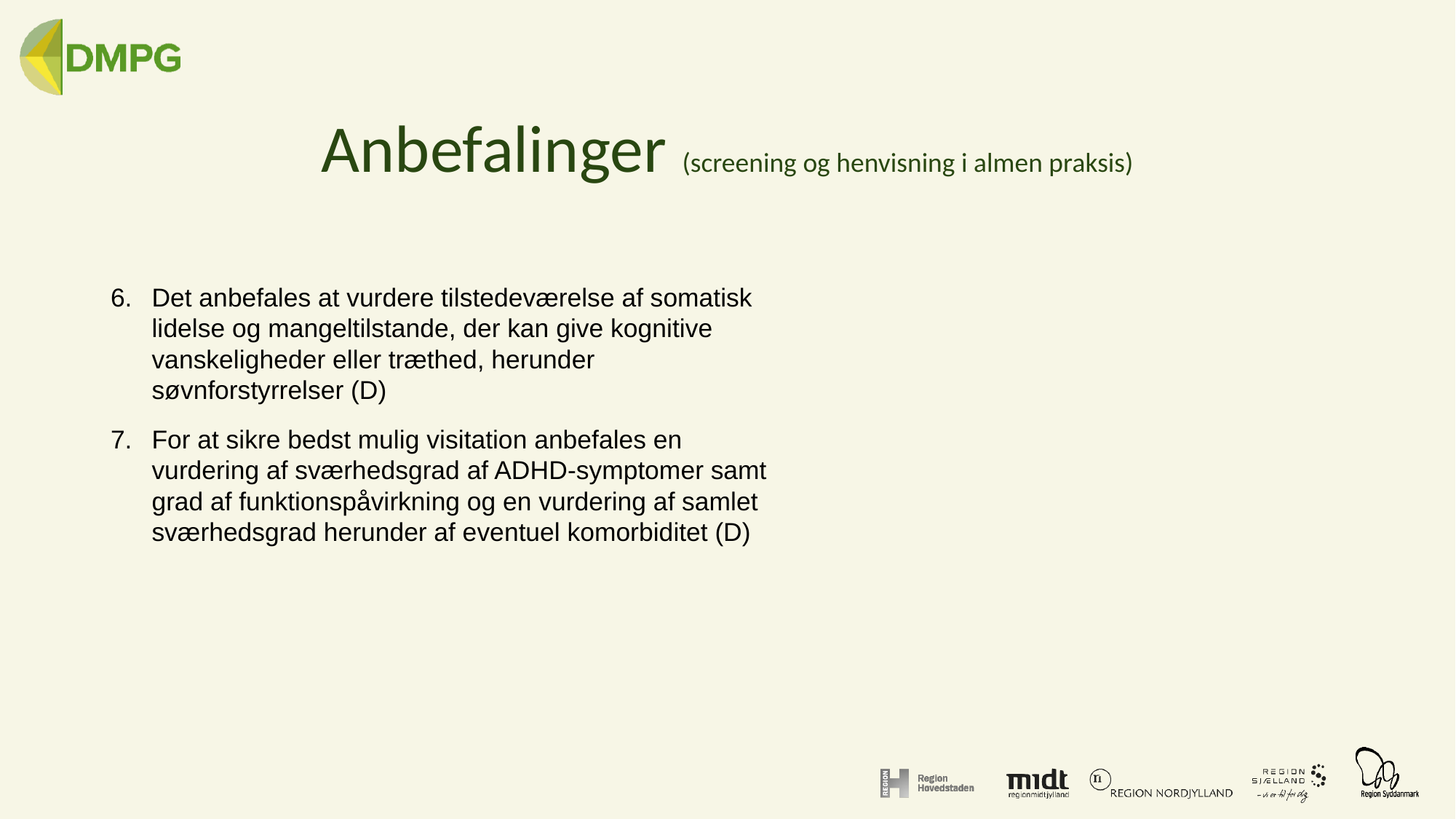

# Anbefalinger (screening og henvisning i almen praksis)
Det anbefales at vurdere tilstedeværelse af somatisk lidelse og mangeltilstande, der kan give kognitive vanskeligheder eller træthed, herunder søvnforstyrrelser (D)
For at sikre bedst mulig visitation anbefales en vurdering af sværhedsgrad af ADHD-symptomer samt grad af funktionspåvirkning og en vurdering af samlet sværhedsgrad herunder af eventuel komorbiditet (D)